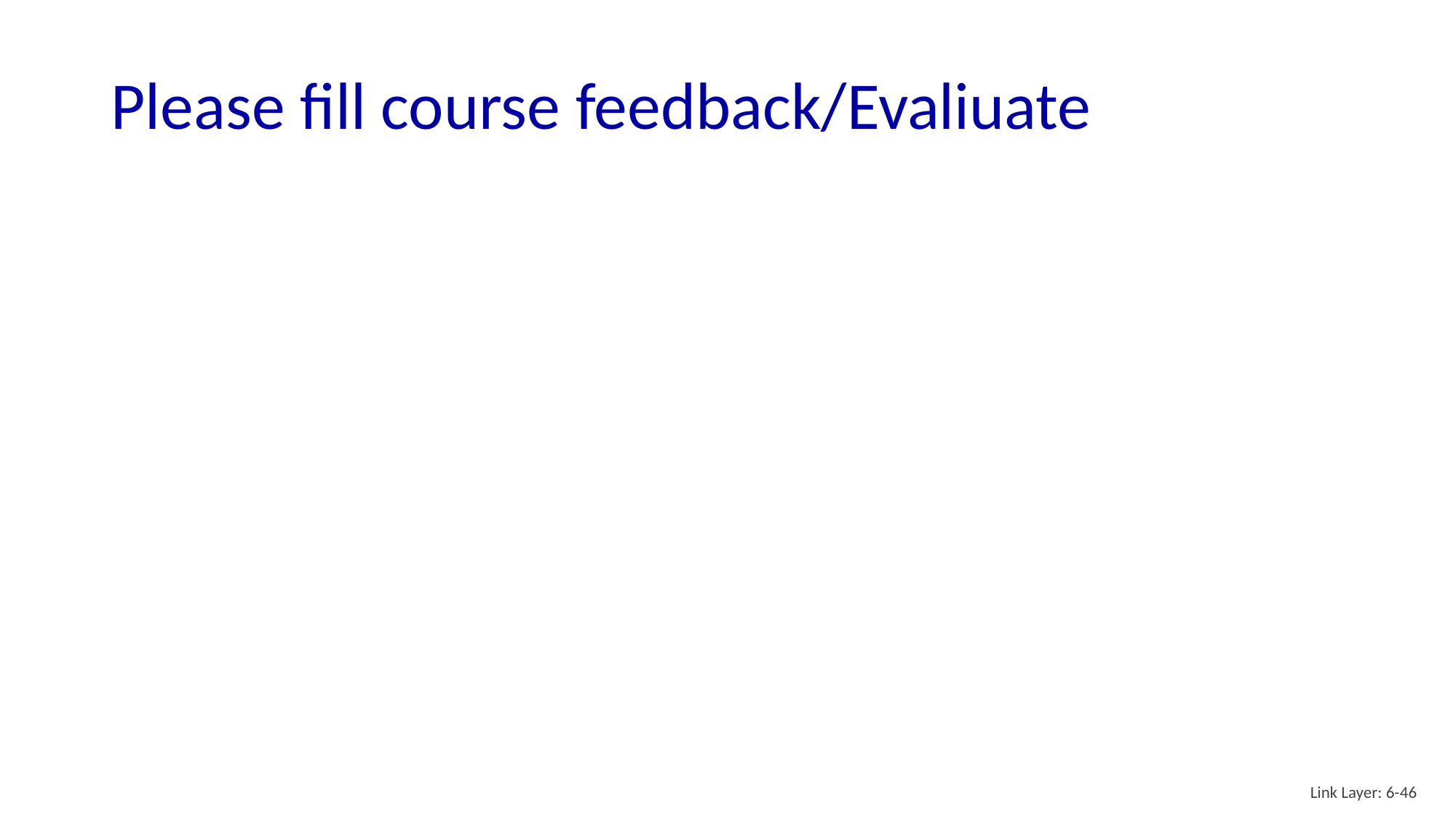

# Please fill course feedback/Evaliuate

Link Layer: 6-46